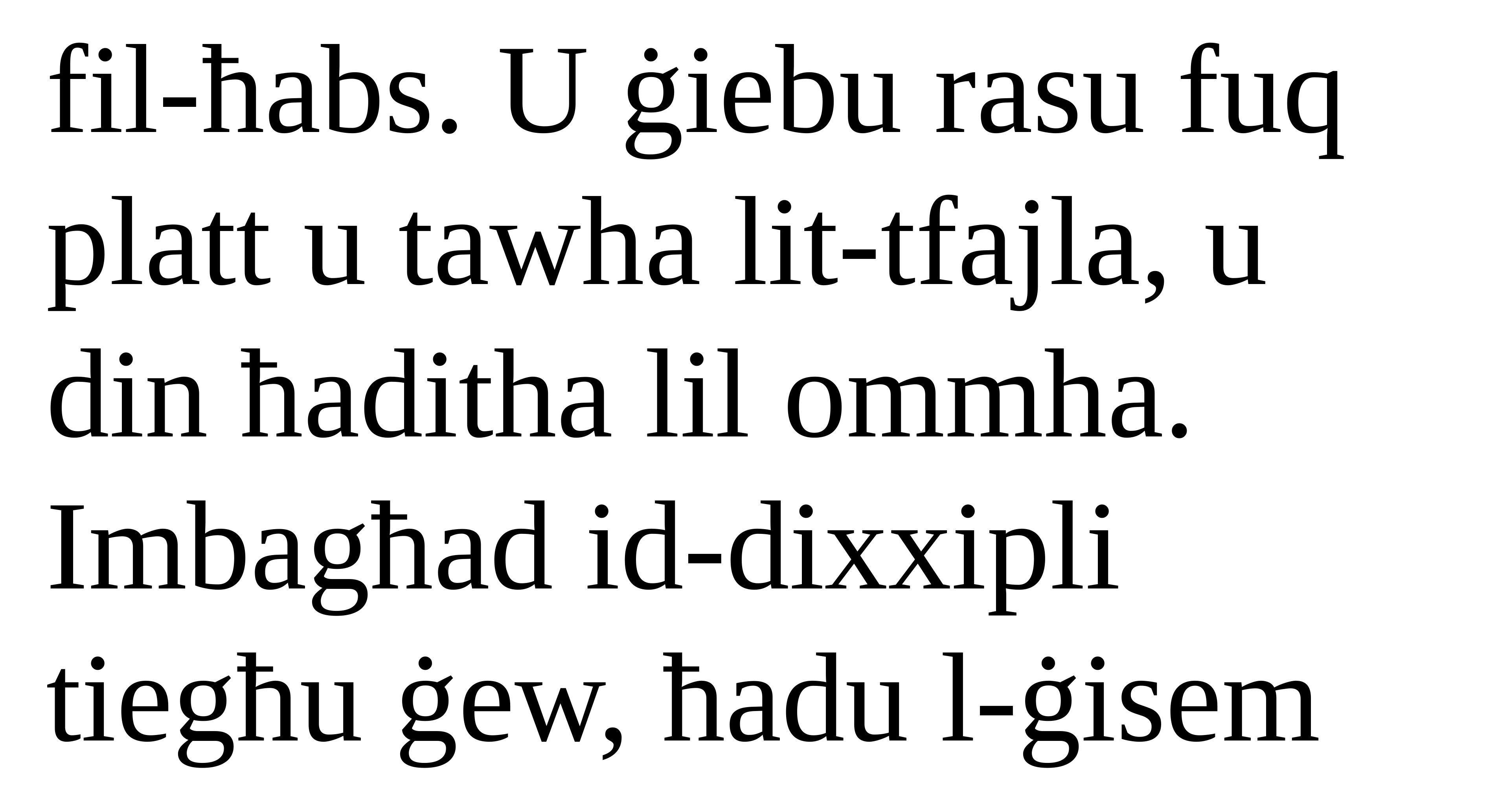

fil-ħabs. U ġiebu rasu fuq platt u tawha lit-tfajla, u din ħaditha lil ommha.
Imbagħad id-dixxipli tiegħu ġew, ħadu l-ġisem